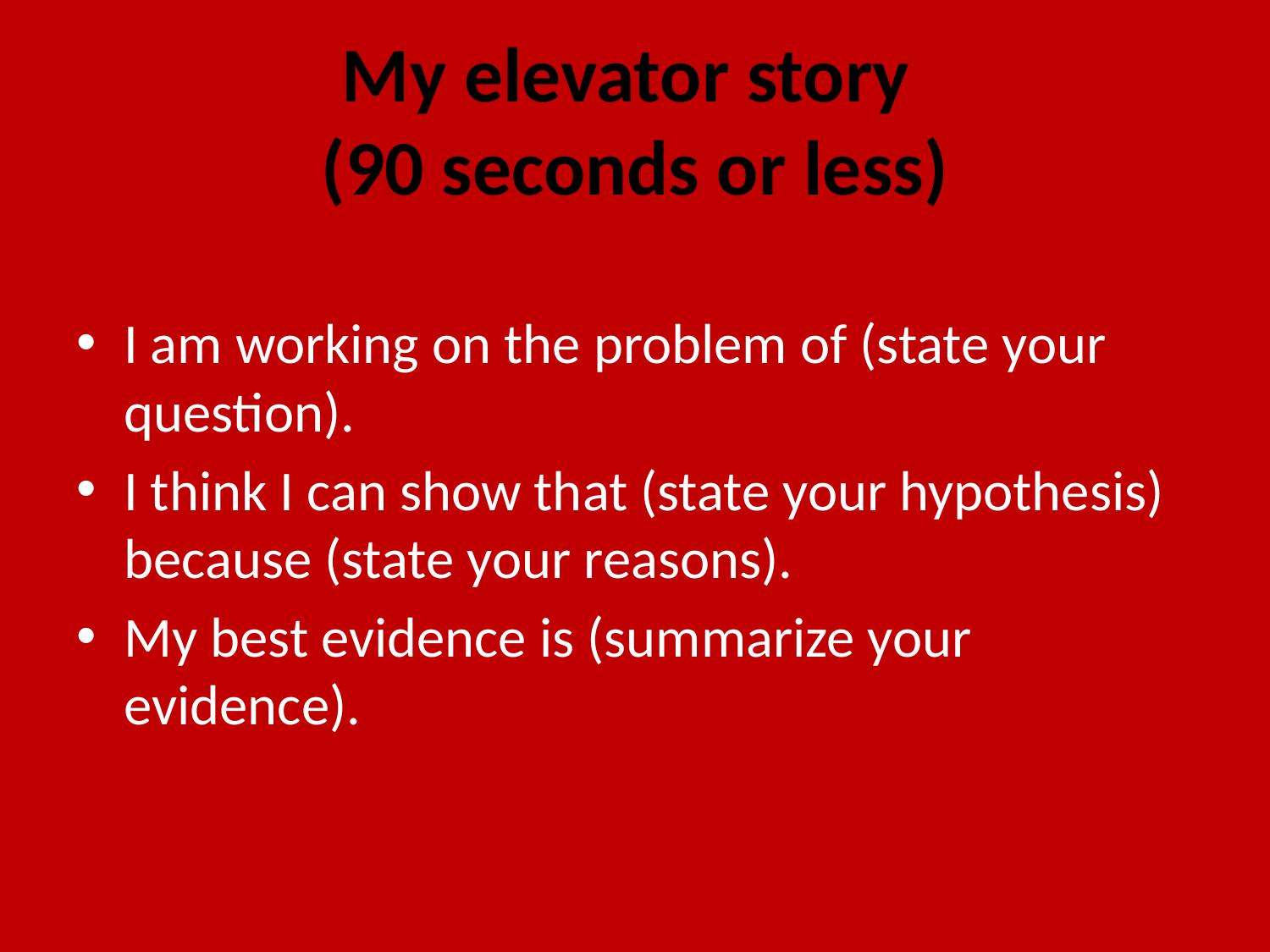

# My elevator story (90 seconds or less)

I am working on the problem of (state your question).
I think I can show that (state your hypothesis) because (state your reasons).
My best evidence is (summarize your evidence).